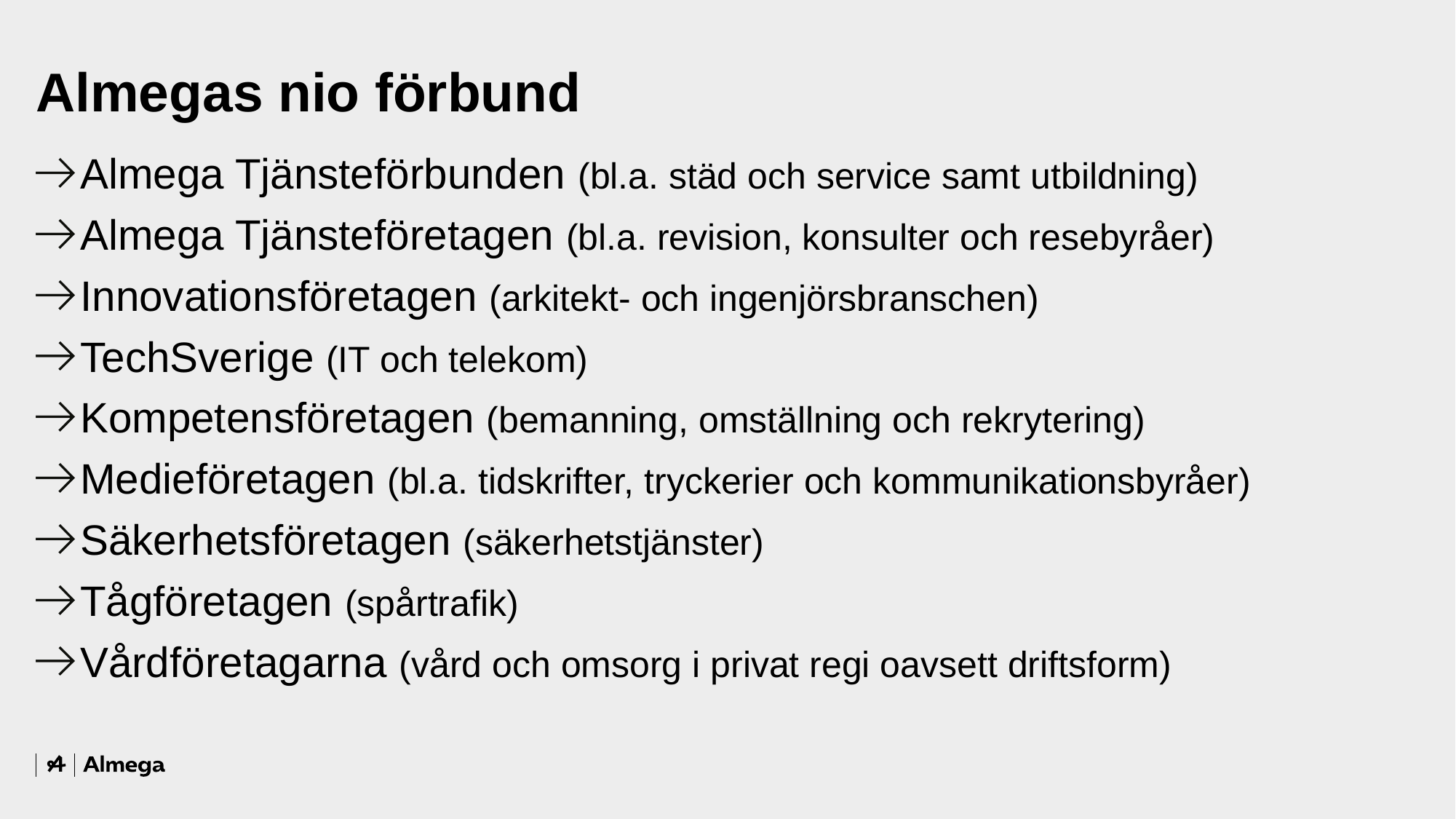

# Almegas nio förbund
Almega Tjänsteförbunden (bl.a. städ och service samt utbildning)
Almega Tjänsteföretagen (bl.a. revision, konsulter och resebyråer)
Innovationsföretagen (arkitekt- och ingenjörsbranschen)
TechSverige (IT och telekom)
Kompetensföretagen (bemanning, omställning och rekrytering)
Medieföretagen (bl.a. tidskrifter, tryckerier och kommunikationsbyråer)
Säkerhetsföretagen (säkerhetstjänster)
Tågföretagen (spårtrafik)
Vårdföretagarna (vård och omsorg i privat regi oavsett driftsform)